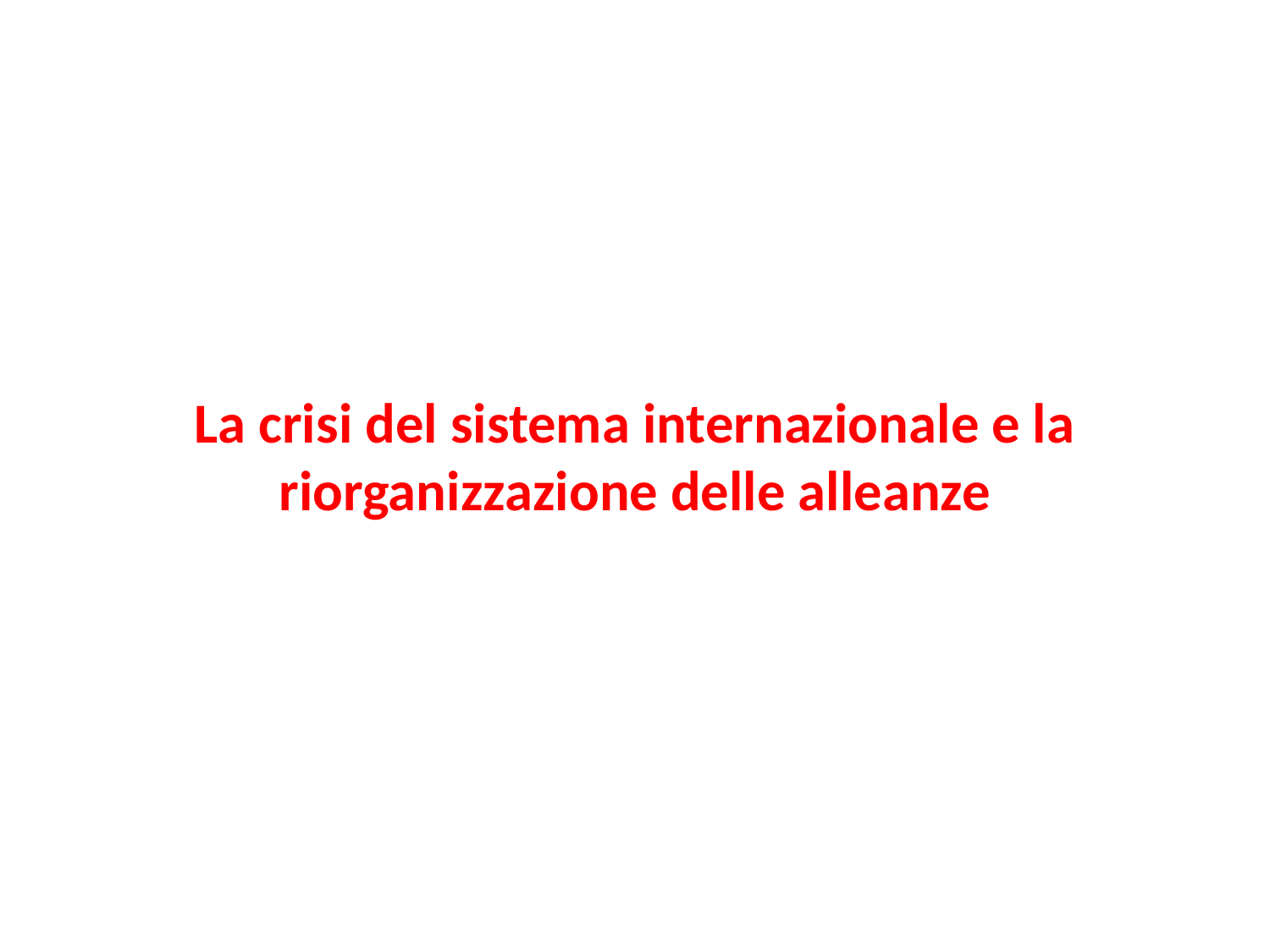

#

La crisi del sistema internazionale e la riorganizzazione delle alleanze